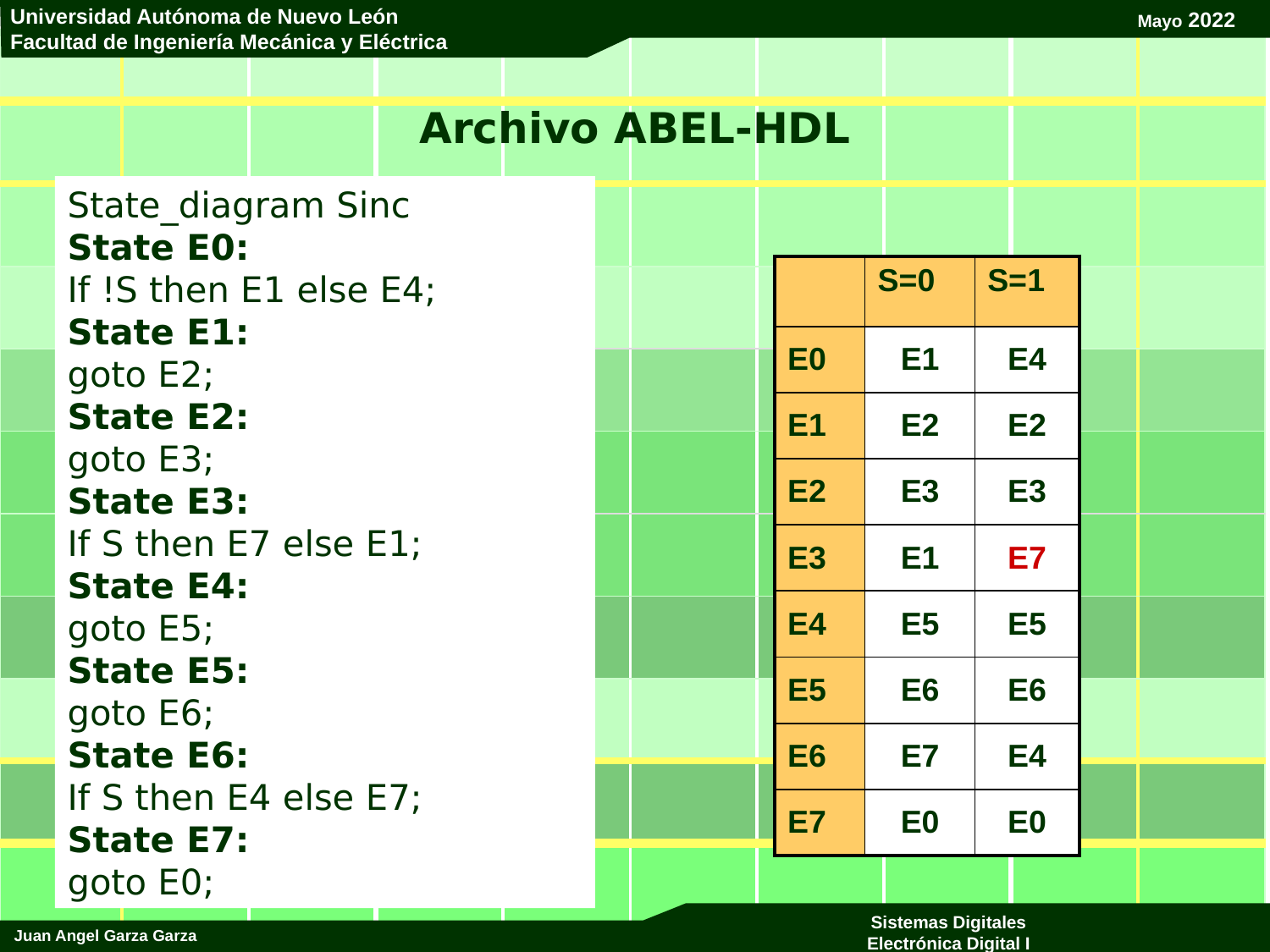

# Archivo ABEL-HDL
State_diagram Sinc
State E0:
If !S then E1 else E4;
State E1:
goto E2;
State E2:
goto E3;
State E3:
If S then E7 else E1;
State E4:
goto E5;
State E5:
goto E6;
State E6:
If S then E4 else E7;
State E7:
goto E0;
|  | S=0 | S=1 |
| --- | --- | --- |
| E0 | E1 | E4 |
| E1 | E2 | E2 |
| E2 | E3 | E3 |
| E3 | E1 | E7 |
| E4 | E5 | E5 |
| E5 | E6 | E6 |
| E6 | E7 | E4 |
| E7 | E0 | E0 |